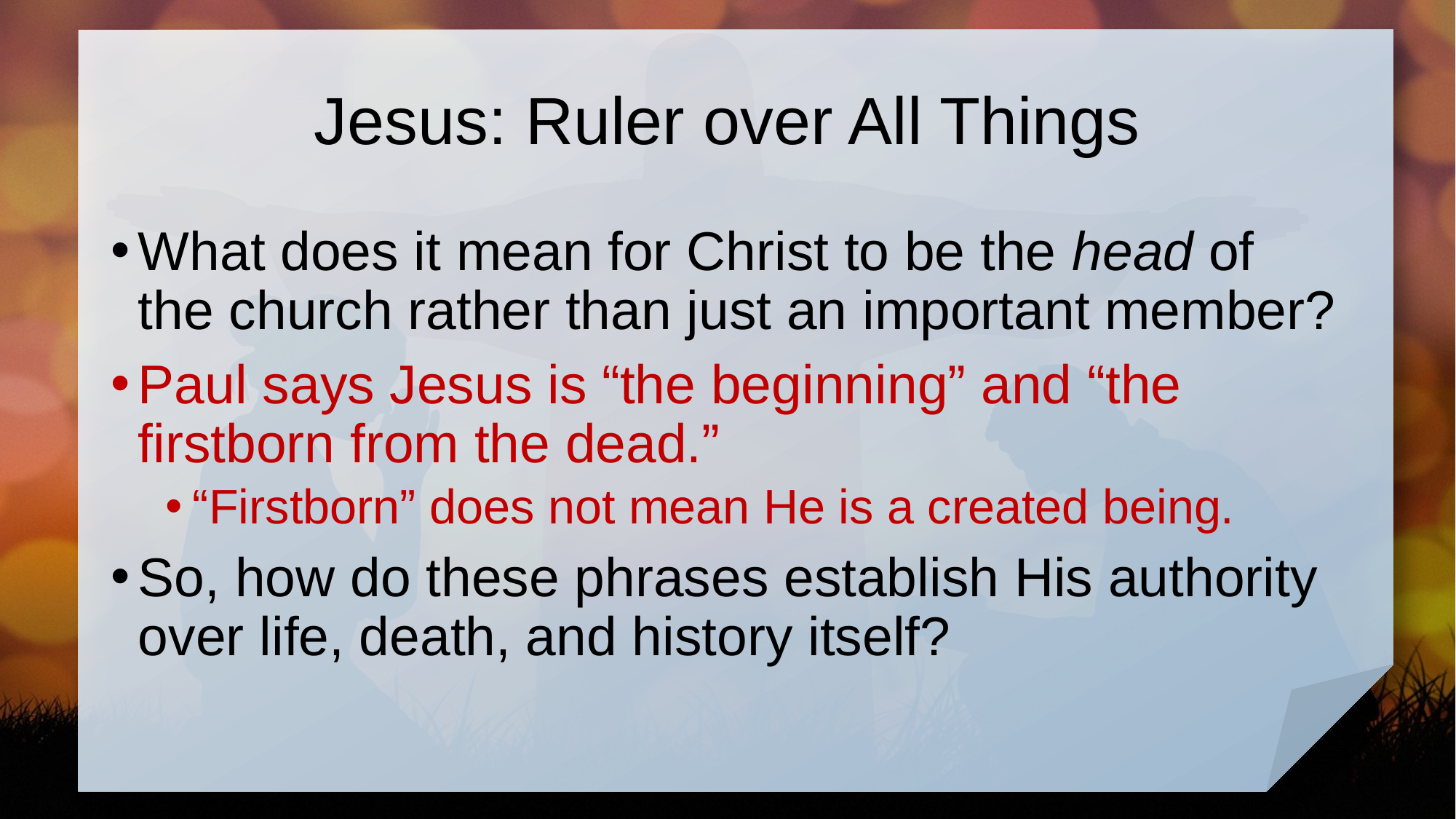

# Jesus: Ruler over All Things
What does it mean for Christ to be the head of the church rather than just an important member?
Paul says Jesus is “the beginning” and “the firstborn from the dead.”
“Firstborn” does not mean He is a created being.
So, how do these phrases establish His authority over life, death, and history itself?